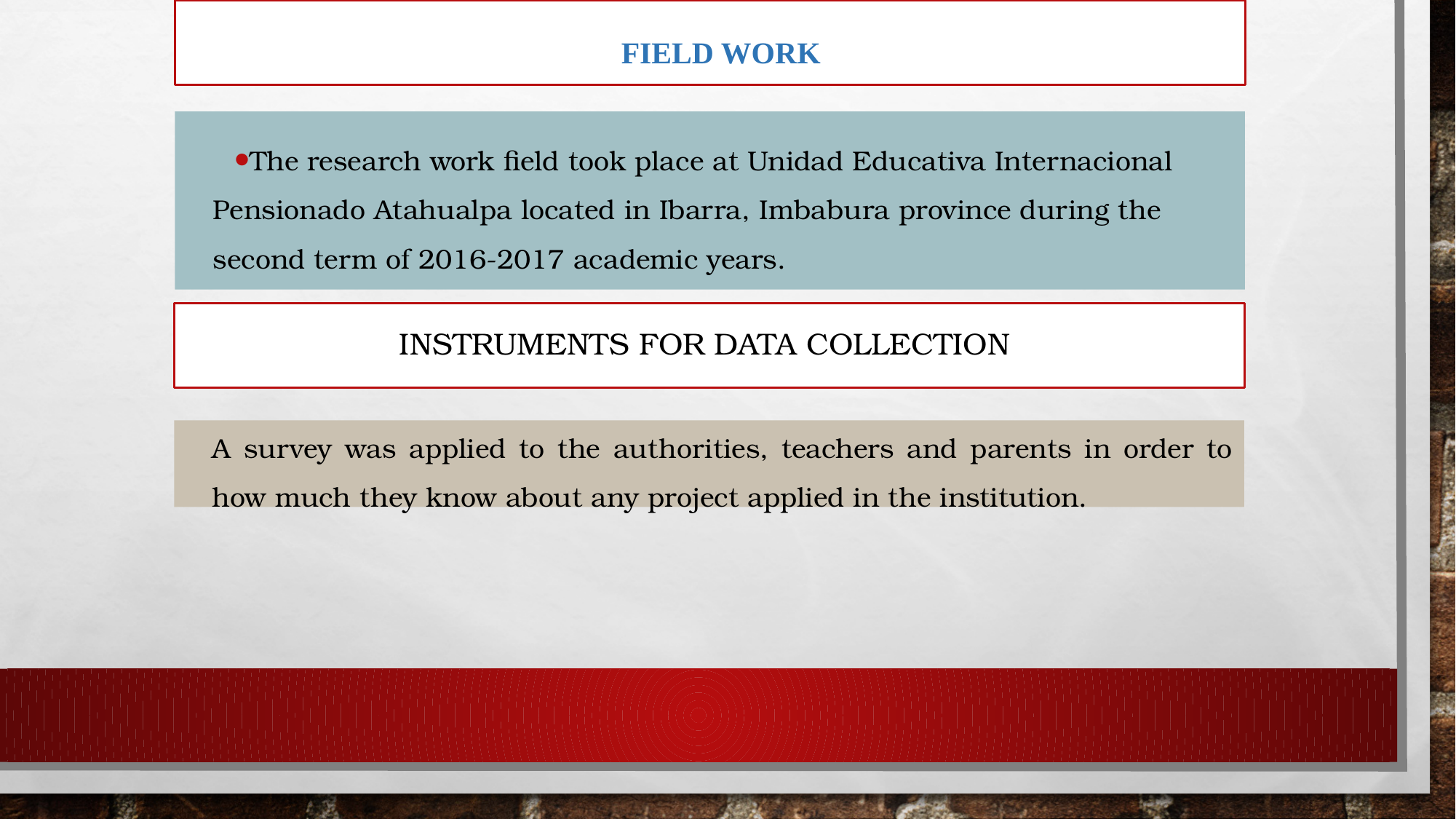

# Field Work
The research work field took place at Unidad Educativa Internacional Pensionado Atahualpa located in Ibarra, Imbabura province during the second term of 2016-2017 academic years.
Instruments for data collection
A survey was applied to the authorities, teachers and parents in order to how much they know about any project applied in the institution.